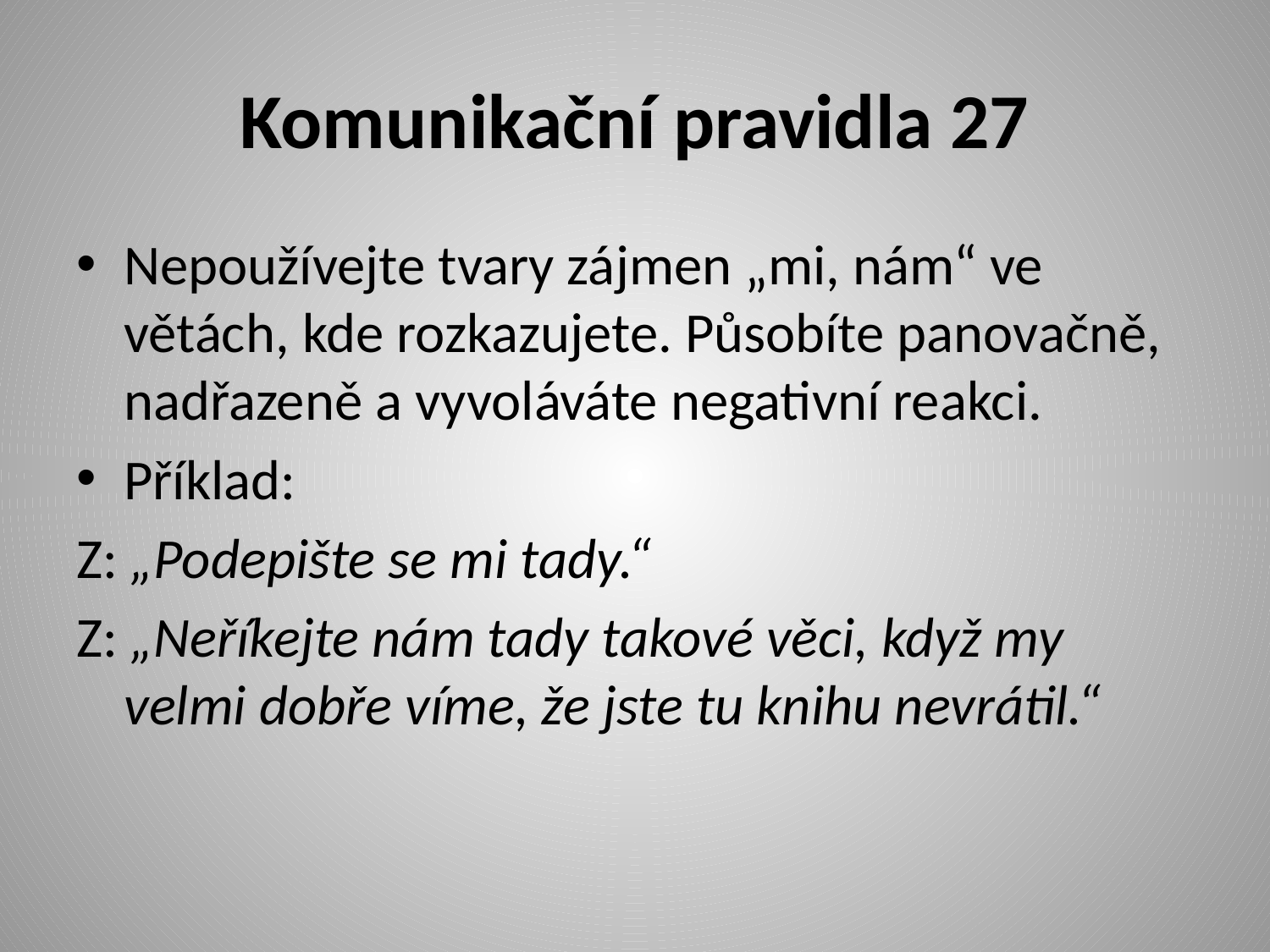

# Komunikační pravidla 27
Nepoužívejte tvary zájmen „mi, nám“ ve větách, kde rozkazujete. Působíte panovačně, nadřazeně a vyvoláváte negativní reakci.
Příklad:
Z: „Podepište se mi tady.“
Z: „Neříkejte nám tady takové věci, když my velmi dobře víme, že jste tu knihu nevrátil.“